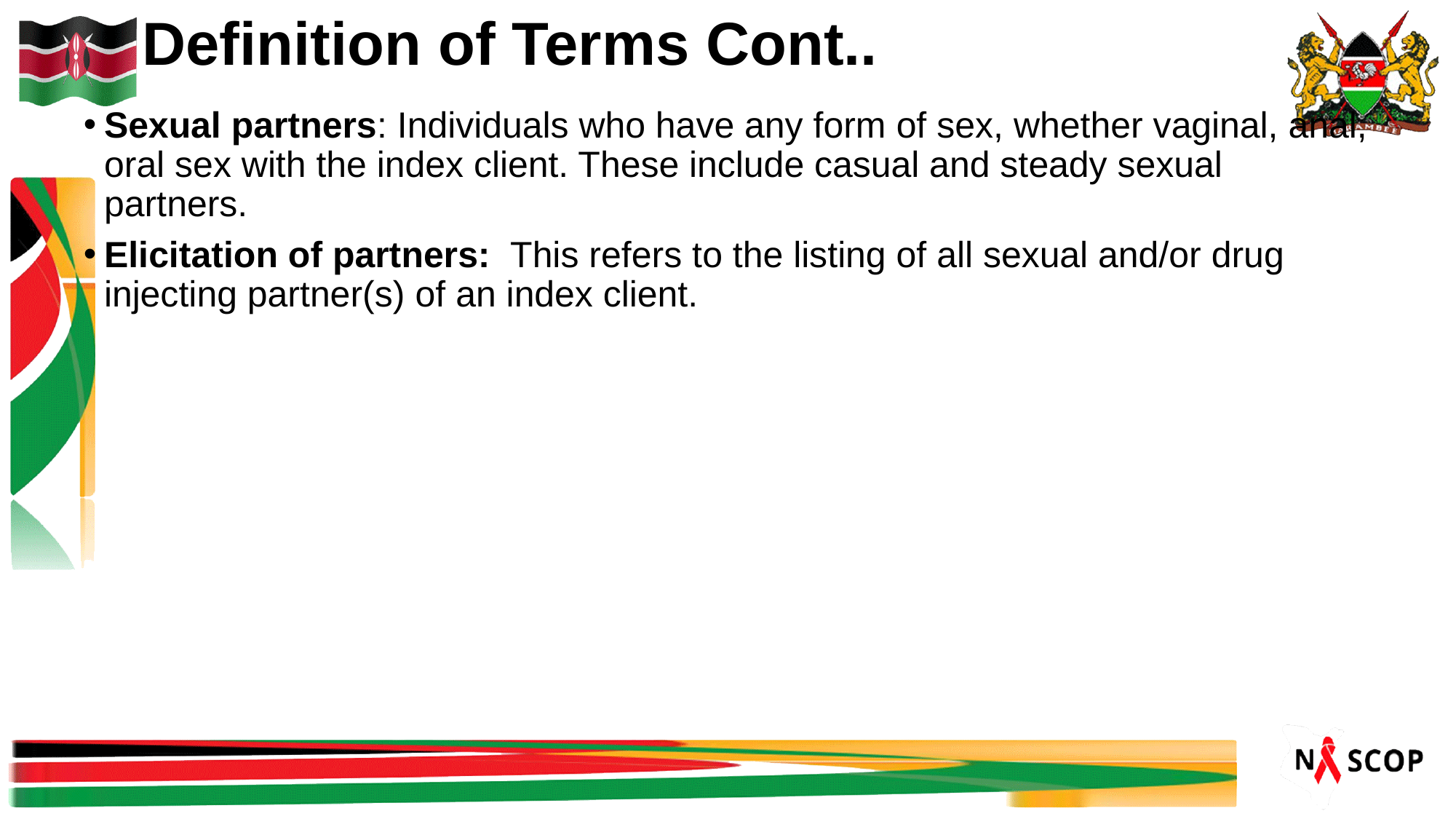

# Definition of Terms Cont..
Sexual partners: Individuals who have any form of sex, whether vaginal, anal, oral sex with the index client. These include casual and steady sexual partners.
Elicitation of partners:  This refers to the listing of all sexual and/or drug injecting partner(s) of an index client.